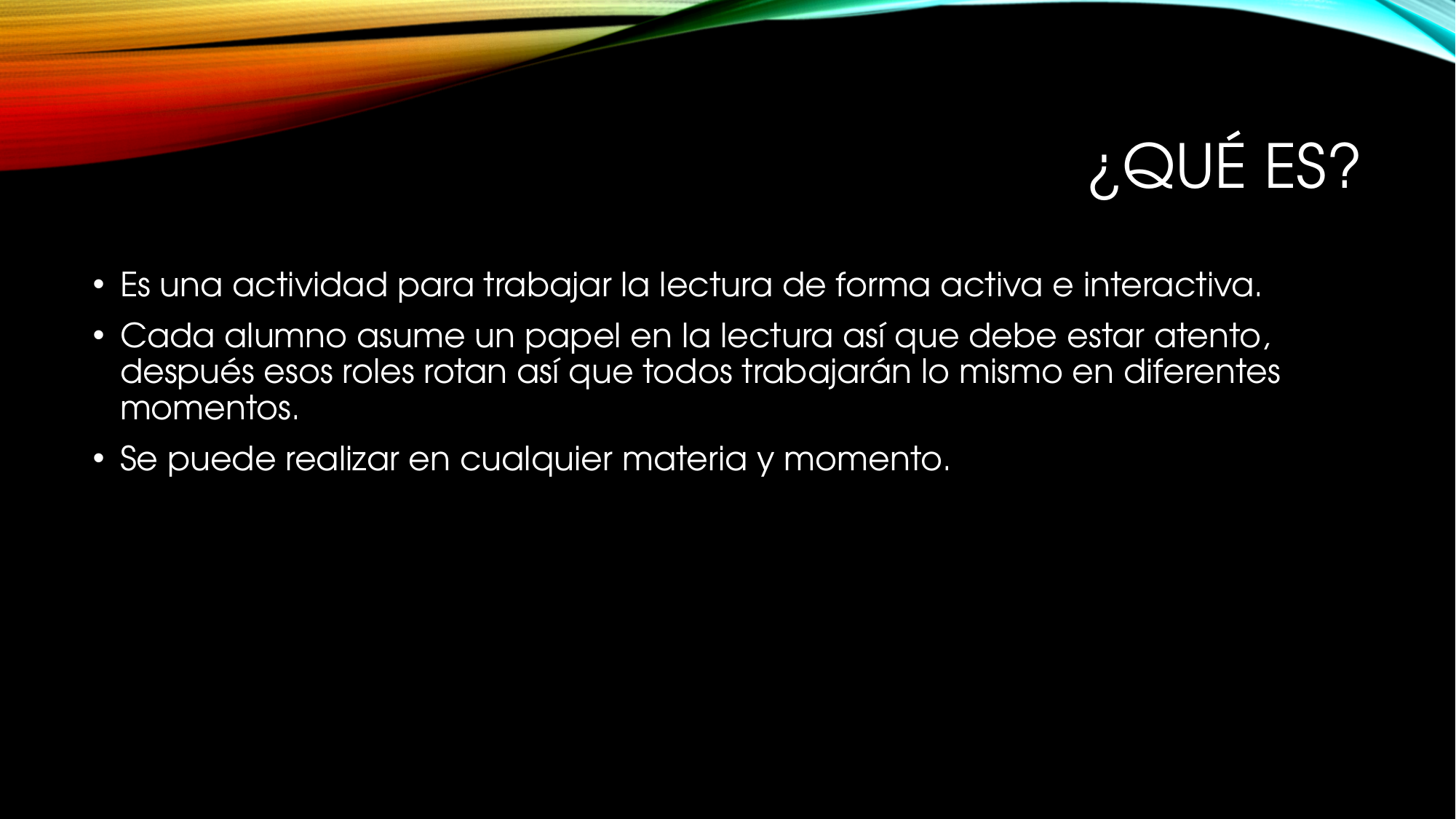

# ¿Qué es?
Es una actividad para trabajar la lectura de forma activa e interactiva.
Cada alumno asume un papel en la lectura así que debe estar atento, después esos roles rotan así que todos trabajarán lo mismo en diferentes momentos.
Se puede realizar en cualquier materia y momento.